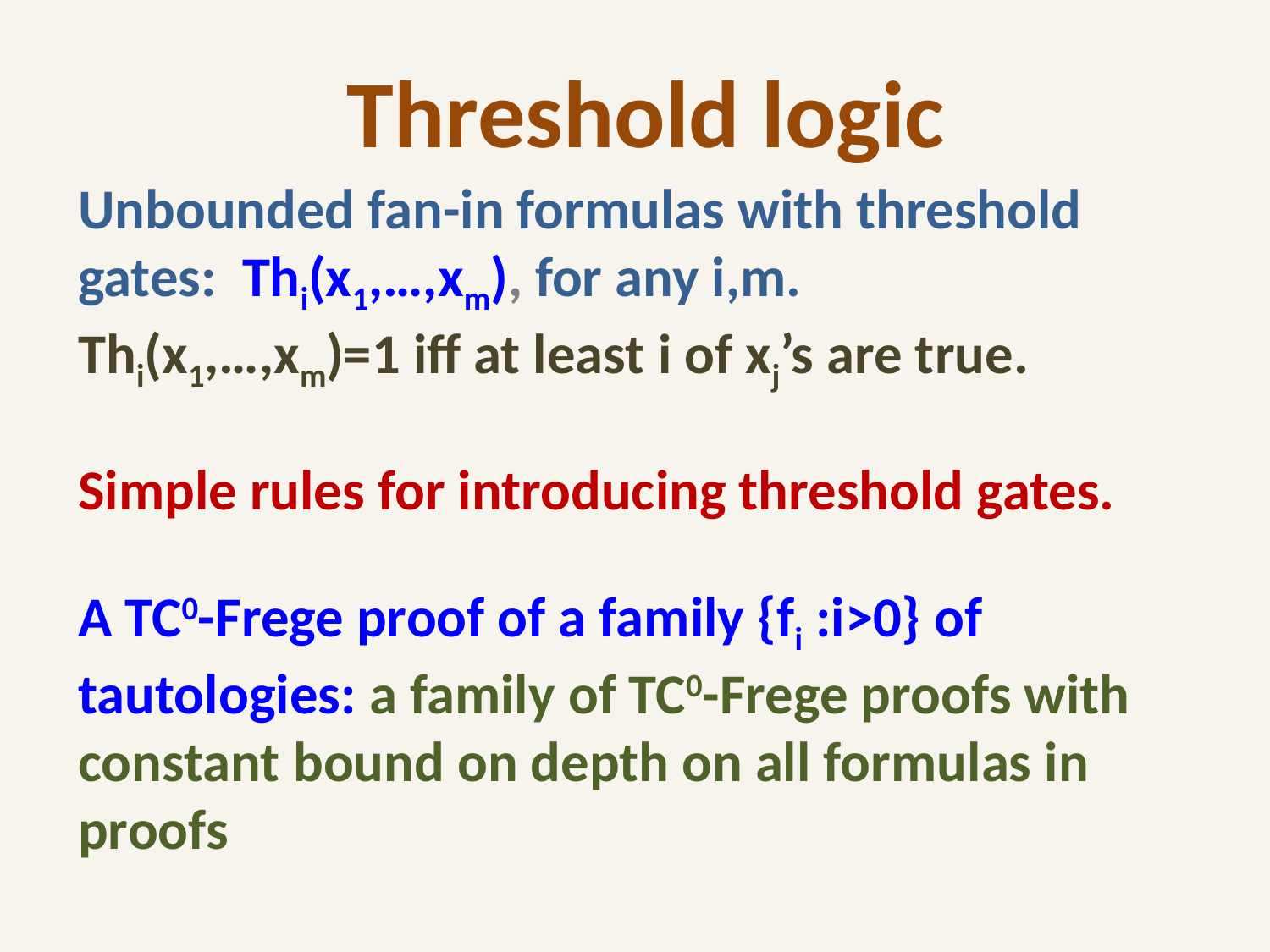

Threshold logic
Unbounded fan-in formulas with threshold gates:  Thi(x1,…,xm), for any i,m.
Thi(x1,…,xm)=1 iff at least i of xj’s are true.

Simple rules for introducing threshold gates.

A TC0-Frege proof of a family {fi :i>0} of tautologies: a family of TC0-Frege proofs with constant bound on depth on all formulas in proofs